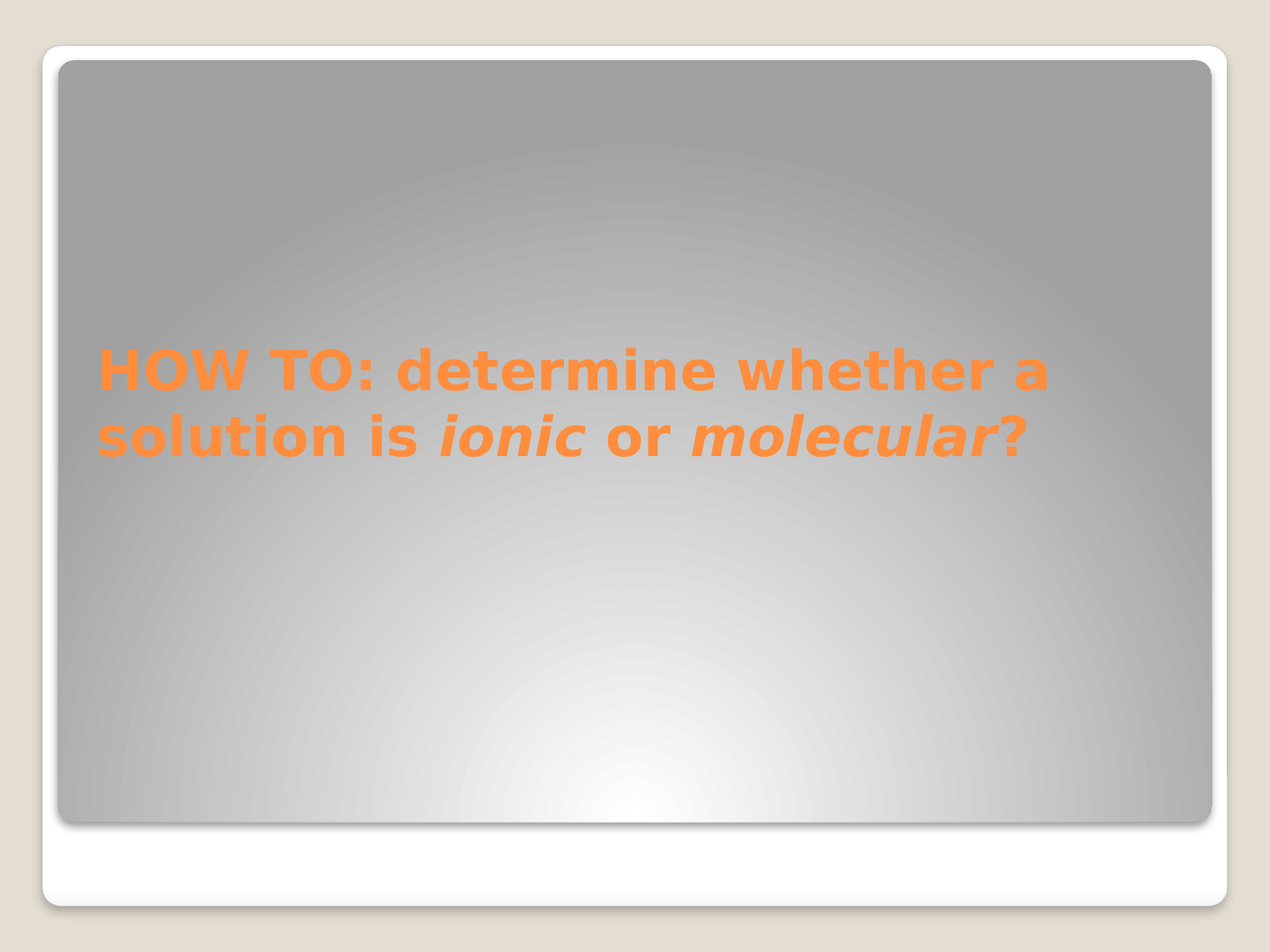

# HOW TO: determine whether a solution is ionic or molecular?